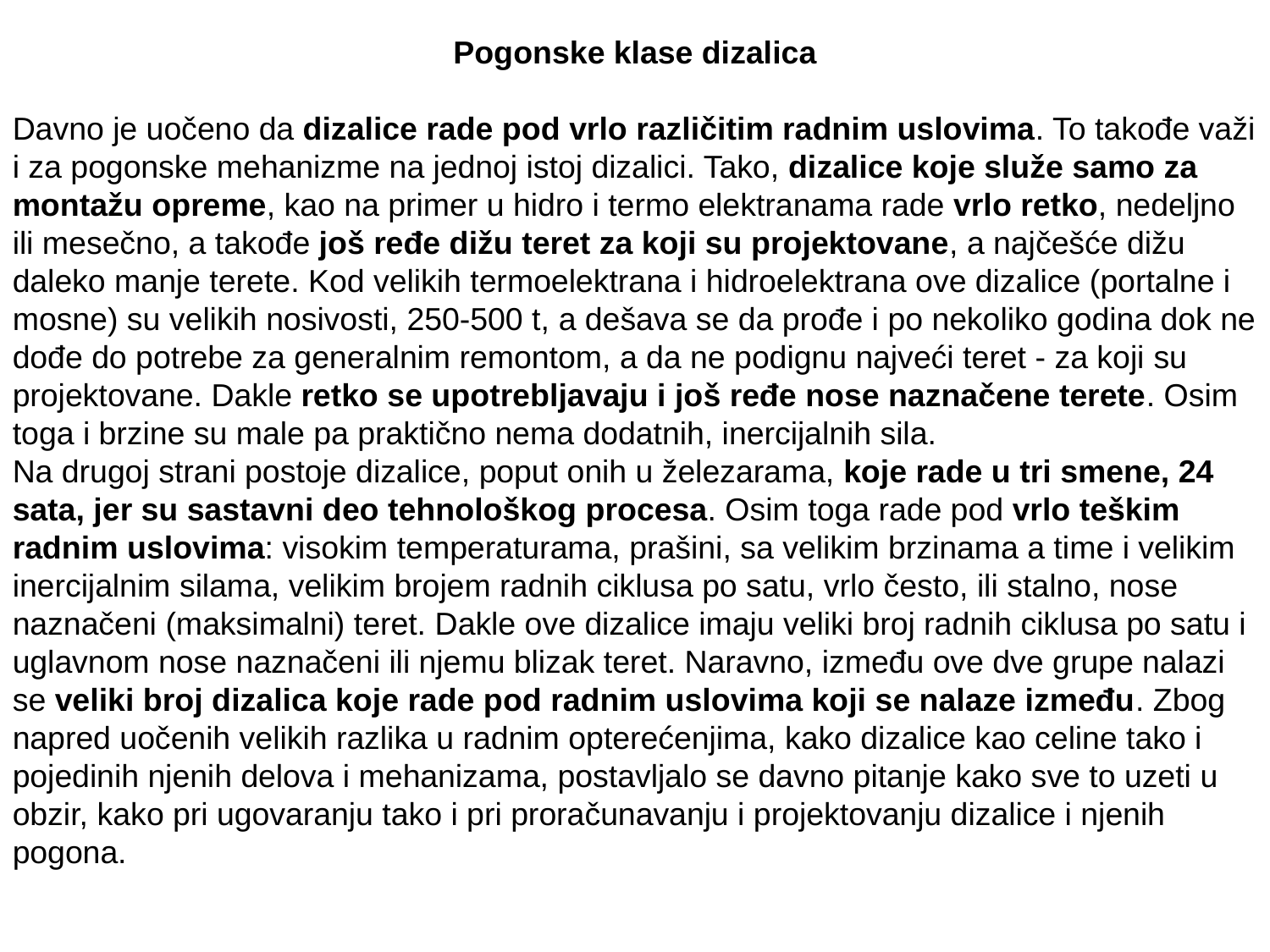

Pogonske klase dizalica

Davno je uočeno da dizalice rade pod vrlo različitim radnim uslovima. To takođe važi i za pogonske mehanizme na jednoj istoj dizalici. Tako, dizalice koje služe samo za montažu opreme, kao na primer u hidro i termo elektranama rade vrlo retko, nedeljno ili mesečno, a takođe još ređe dižu teret za koji su projektovane, a najčešće dižu daleko manje terete. Kod velikih termoelektrana i hidroelektrana ove dizalice (portalne i mosne) su velikih nosivosti, 250-500 t, a dešava se da prođe i po nekoliko godina dok ne dođe do potrebe za generalnim remontom, a da ne podignu najveći teret - za koji su projektovane. Dakle retko se upotrebljavaju i još ređe nose naznačene terete. Osim toga i brzine su male pa praktično nema dodatnih, inercijalnih sila.
Na drugoj strani postoje dizalice, poput onih u železarama, koje rade u tri smene, 24 sata, jer su sastavni deo tehnološkog procesa. Osim toga rade pod vrlo teškim radnim uslovima: visokim temperaturama, prašini, sa velikim brzinama a time i velikim inercijalnim silama, velikim brojem radnih ciklusa po satu, vrlo često, ili stalno, nose naznačeni (maksimalni) teret. Dakle ove dizalice imaju veliki broj radnih ciklusa po satu i uglavnom nose naznačeni ili njemu blizak teret. Naravno, između ove dve grupe nalazi se veliki broj dizalica koje rade pod radnim uslovima koji se nalaze između. Zbog napred uočenih velikih razlika u radnim opterećenjima, kako dizalice kao celine tako i pojedinih njenih delova i mehanizama, postavljalo se davno pitanje kako sve to uzeti u obzir, kako pri ugovaranju tako i pri proračunavanju i projektovanju dizalice i njenih pogona.